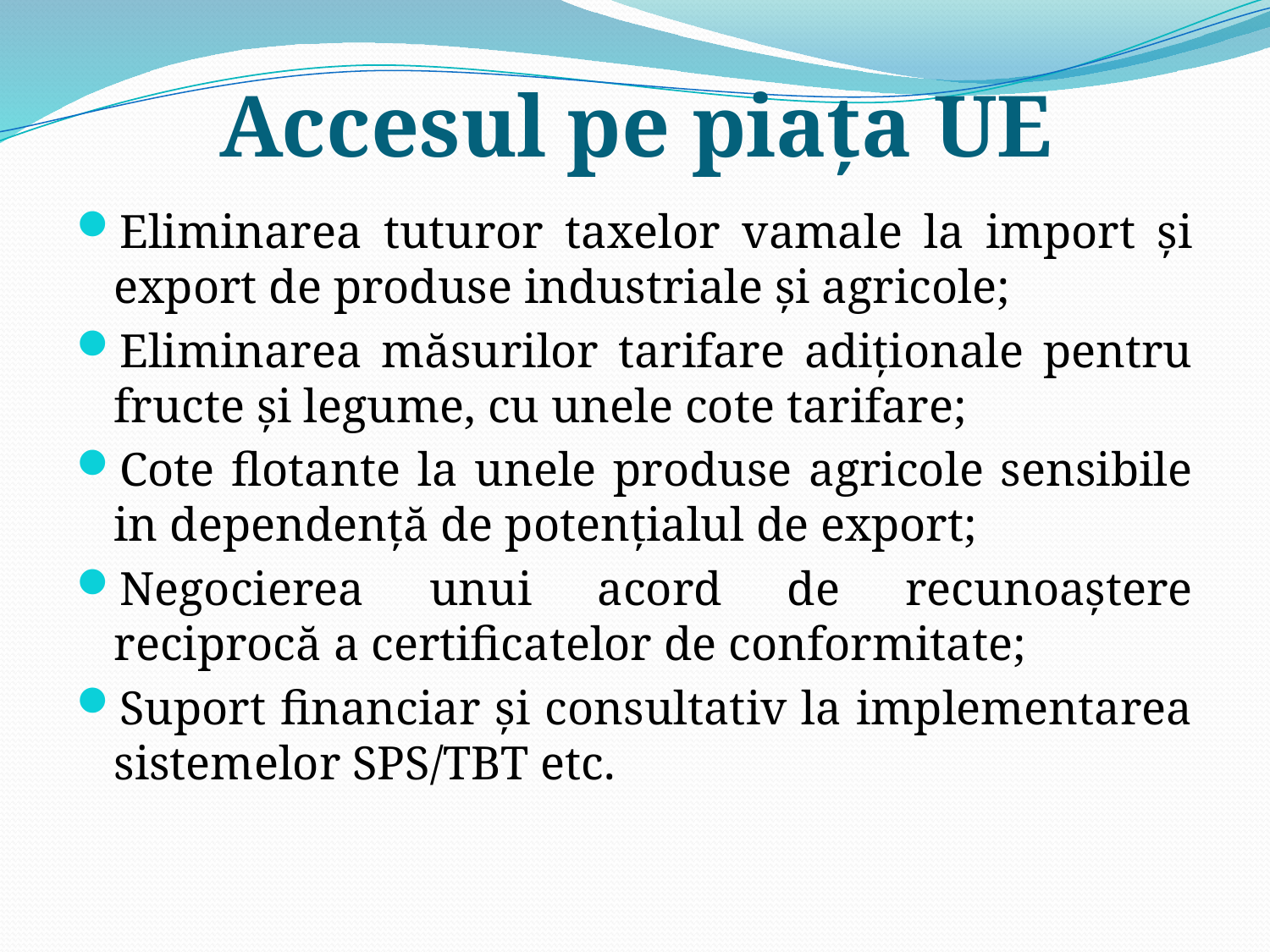

# Accesul pe piața UE
Eliminarea tuturor taxelor vamale la import și export de produse industriale și agricole;
Eliminarea măsurilor tarifare adiționale pentru fructe și legume, cu unele cote tarifare;
Cote flotante la unele produse agricole sensibile in dependență de potențialul de export;
Negocierea unui acord de recunoaștere reciprocă a certificatelor de conformitate;
Suport financiar și consultativ la implementarea sistemelor SPS/TBT etc.